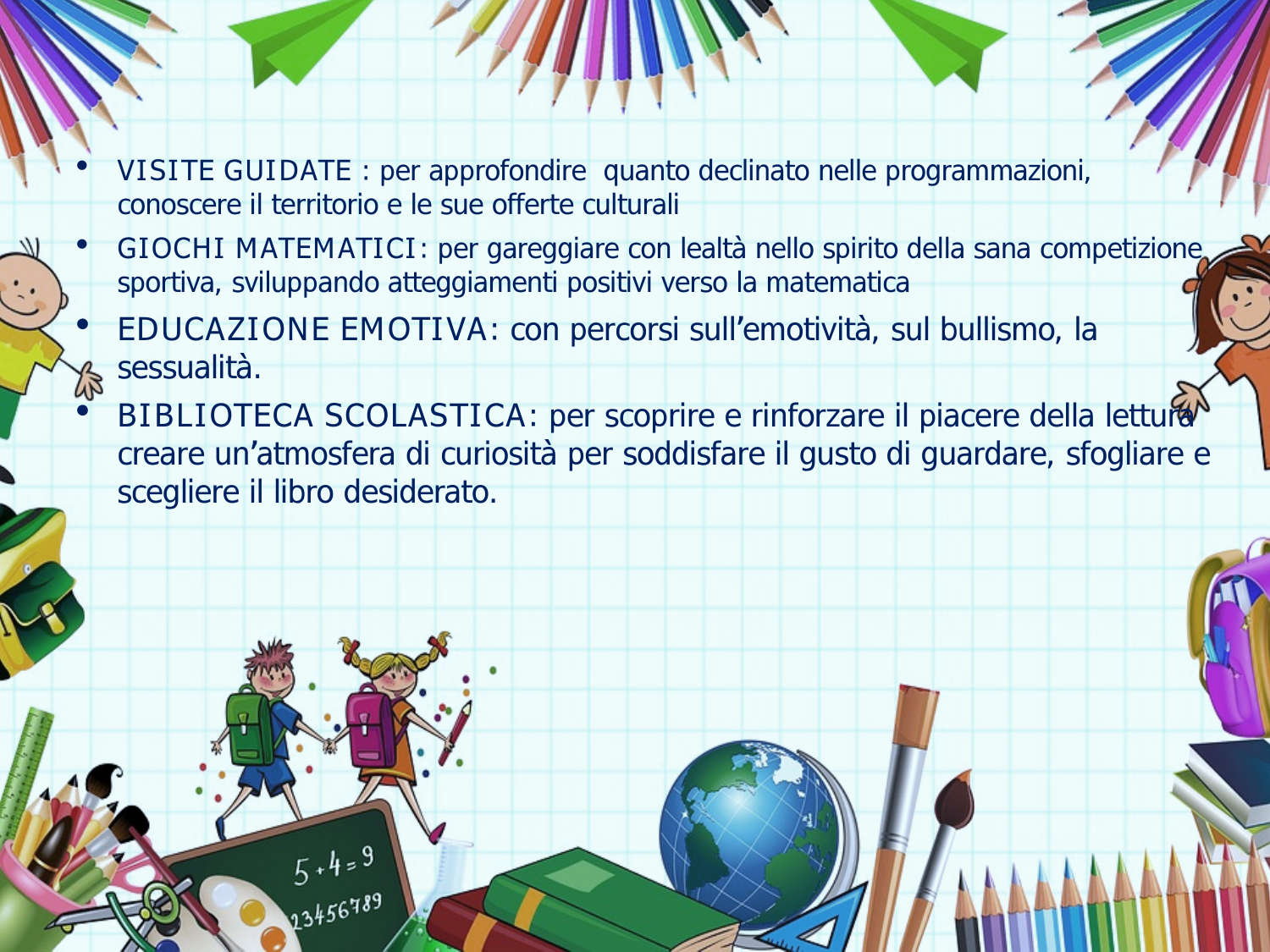

VISITE GUIDATE : per approfondire  quanto declinato nelle programmazioni, conoscere il territorio e le sue offerte culturali
GIOCHI MATEMATICI: per gareggiare con lealtà nello spirito della sana competizione sportiva, sviluppando atteggiamenti positivi verso la matematica
EDUCAZIONE EMOTIVA: con percorsi sull’emotività, sul bullismo, la sessualità.
BIBLIOTECA SCOLASTICA: per scoprire e rinforzare il piacere della lettura creare un’atmosfera di curiosità per soddisfare il gusto di guardare, sfogliare e scegliere il libro desiderato.